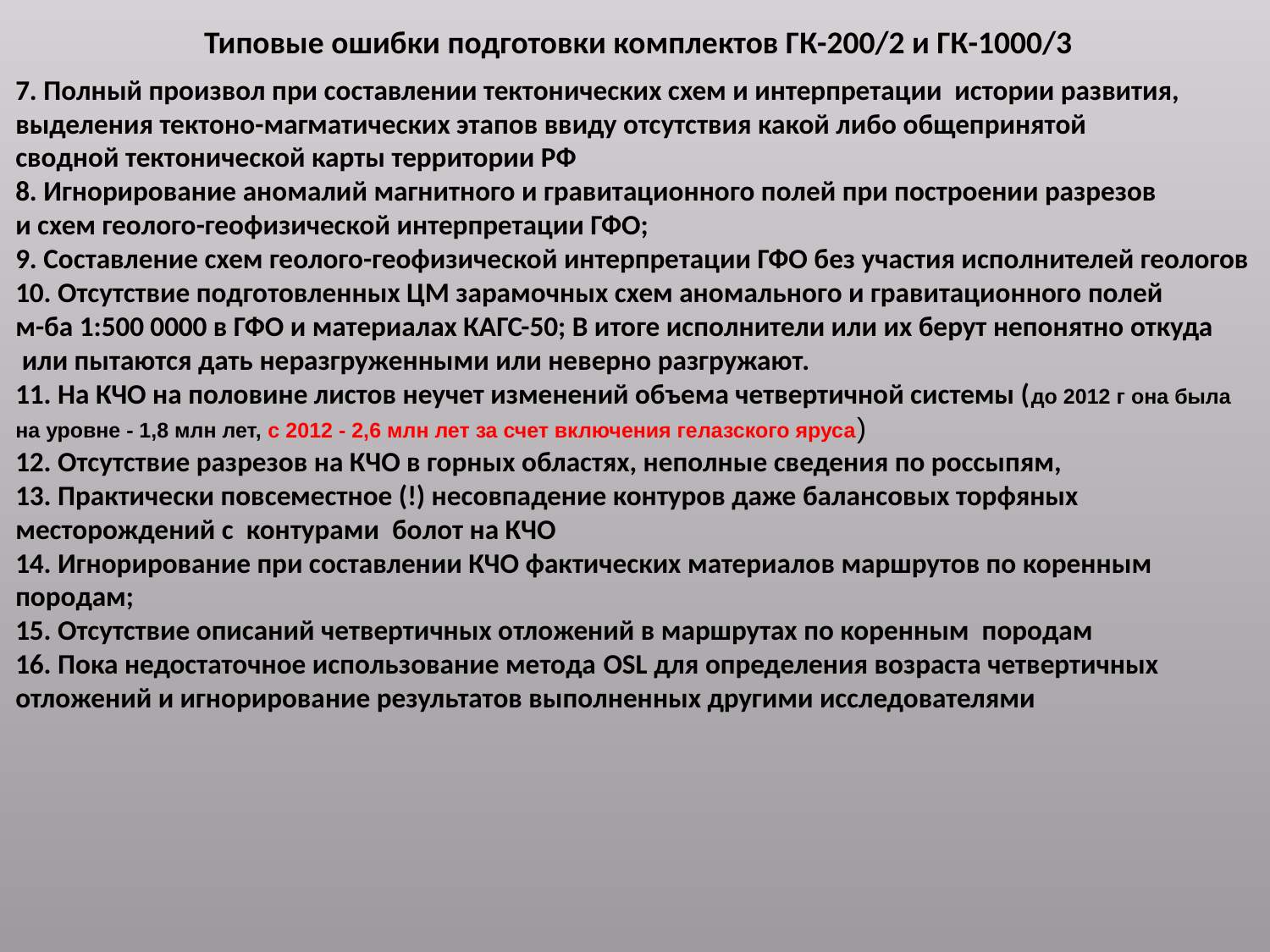

Типовые ошибки подготовки комплектов ГК-200/2 и ГК-1000/3
7. Полный произвол при составлении тектонических схем и интерпретации  истории развития,
выделения тектоно-магматических этапов ввиду отсутствия какой либо общепринятой
сводной тектонической карты территории РФ
8. Игнорирование аномалий магнитного и гравитационного полей при построении разрезов
и схем геолого-геофизической интерпретации ГФО;
9. Составление схем геолого-геофизической интерпретации ГФО без участия исполнителей геологов
10. Отсутствие подготовленных ЦМ зарамочных схем аномального и гравитационного полей
м-ба 1:500 0000 в ГФО и материалах КАГС-50; В итоге исполнители или их берут непонятно откуда
 или пытаются дать неразгруженными или неверно разгружают.
11. На КЧО на половине листов неучет изменений объема четвертичной системы (до 2012 г она была на уровне - 1,8 млн лет, с 2012 - 2,6 млн лет за счет включения гелазского яруса)
12. Отсутствие разрезов на КЧО в горных областях, неполные сведения по россыпям,
13. Практически повсеместное (!) несовпадение контуров даже балансовых торфяных месторождений с  контурами  болот на КЧО
14. Игнорирование при составлении КЧО фактических материалов маршрутов по коренным породам;
15. Отсутствие описаний четвертичных отложений в маршрутах по коренным  породам
16. Пока недостаточное использование метода OSL для определения возраста четвертичных отложений и игнорирование результатов выполненных другими исследователями